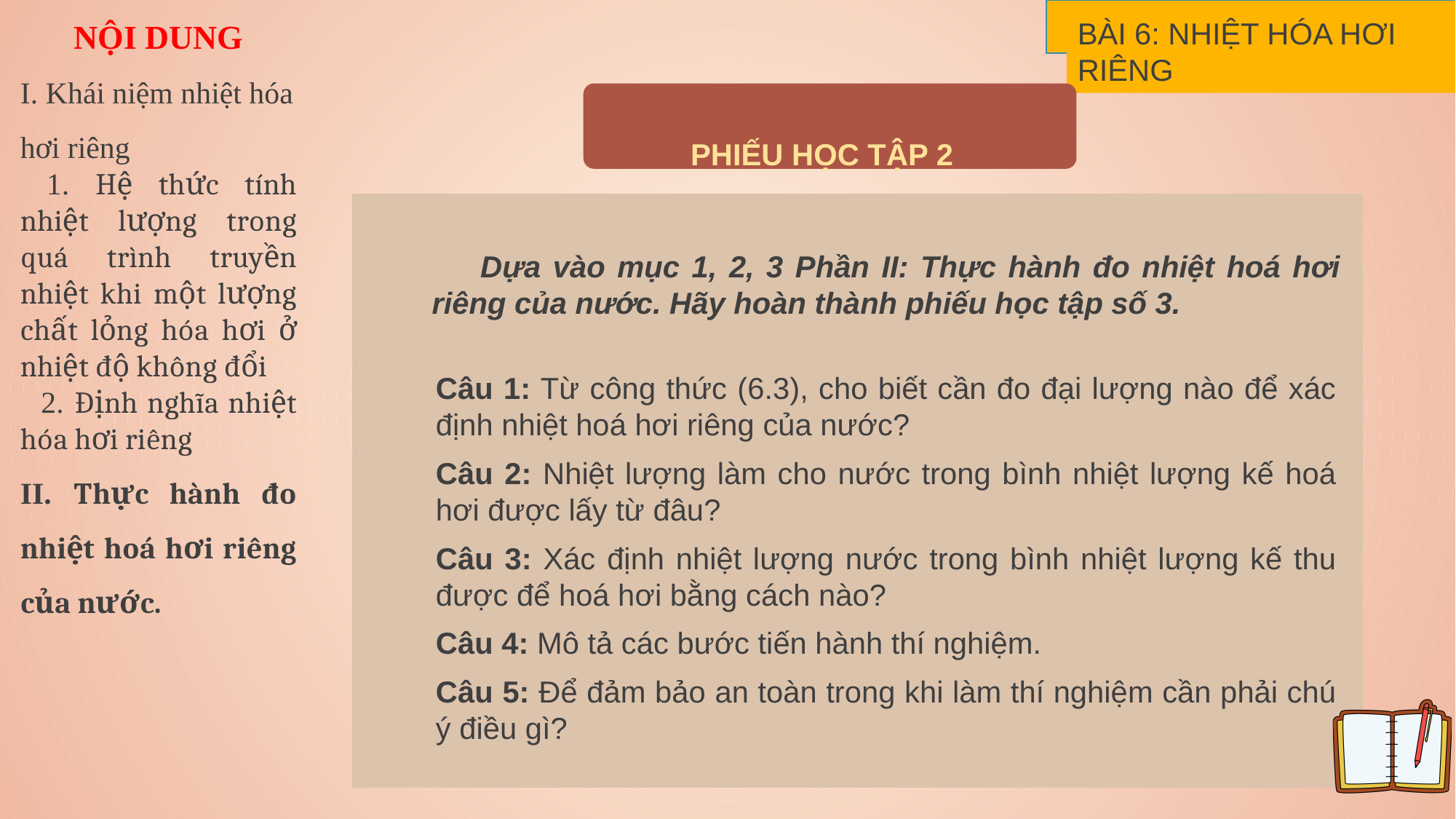

BÀI 6: NHIỆT HÓA HƠI RIÊNG
NỘI DUNG
I. Khái niệm nhiệt hóa hơi riêng
 1. Hệ thức tính nhiệt lượng trong quá trình truyền nhiệt khi một lượng chất lỏng hóa hơi ở nhiệt độ không đổi
  2. Định nghĩa nhiệt hóa hơi riêng
II. Thực hành đo nhiệt hoá hơi riêng của nước.

PHIẾU HỌC TẬP 2

    Dựa vào mục 1, 2, 3 Phần II: Thực hành đo nhiệt hoá hơi riêng của nước. Hãy hoàn thành phiếu học tập số 3.
Câu 1: Từ công thức (6.3), cho biết cần đo đại lượng nào để xác định nhiệt hoá hơi riêng của nước?
Câu 2: Nhiệt lượng làm cho nước trong bình nhiệt lượng kế hoá hơi được lấy từ đâu?
Câu 3: Xác định nhiệt lượng nước trong bình nhiệt lượng kế thu được để hoá hơi bằng cách nào?
Câu 4: Mô tả các bước tiến hành thí nghiệm.
Câu 5: Để đảm bảo an toàn trong khi làm thí nghiệm cần phải chú ý điều gì?